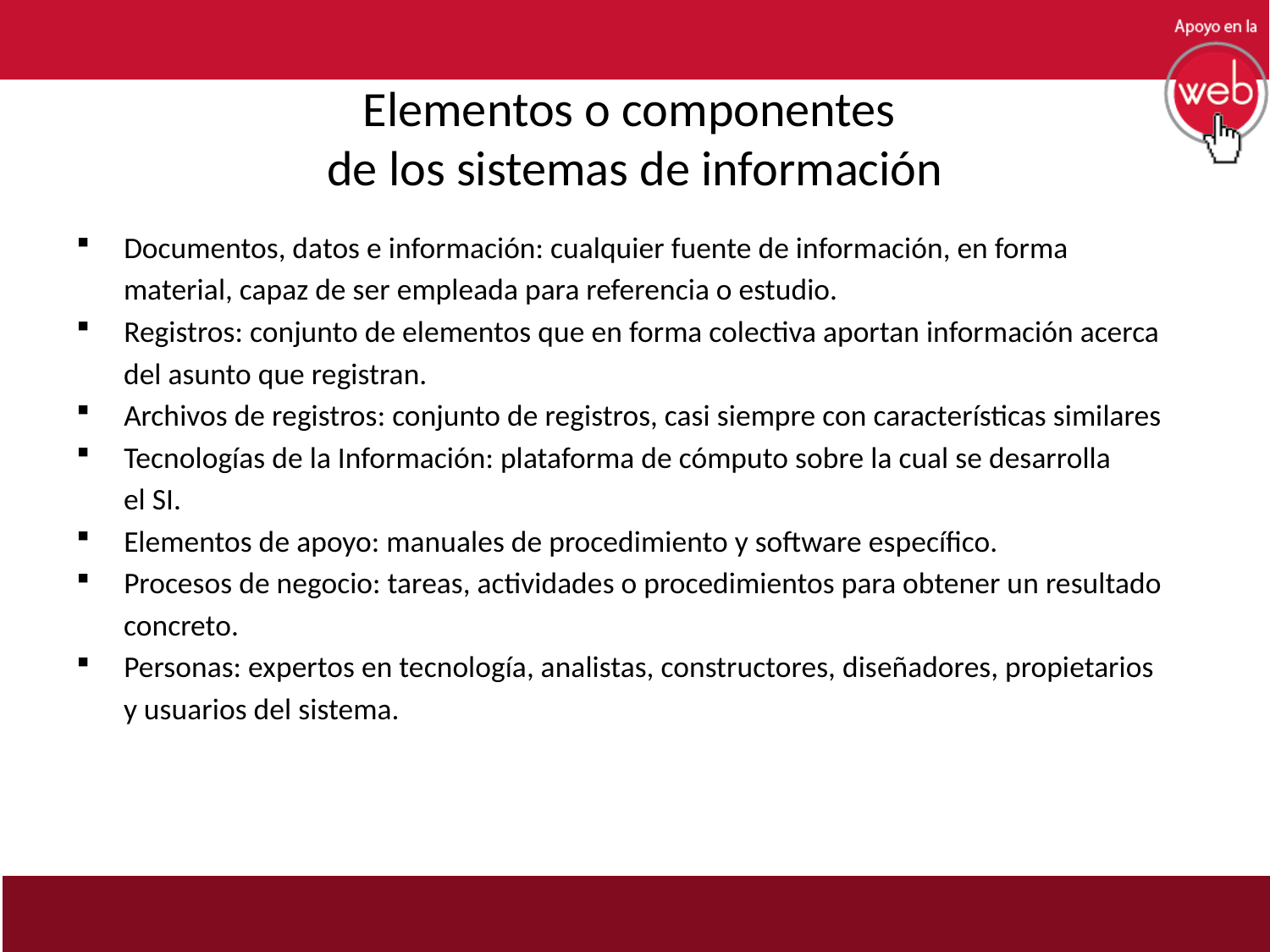

# Elementos o componentes de los sistemas de información
Documentos, datos e información: cualquier fuente de información, en forma
       material, capaz de ser empleada para referencia o estudio.
Registros: conjunto de elementos que en forma colectiva aportan información acerca
       del asunto que registran.
Archivos de registros: conjunto de registros, casi siempre con características similares
Tecnologías de la Información: plataforma de cómputo sobre la cual se desarrolla
       el SI.
Elementos de apoyo: manuales de procedimiento y software específico.
Procesos de negocio: tareas, actividades o procedimientos para obtener un resultado
       concreto.
Personas: expertos en tecnología, analistas, constructores, diseñadores, propietarios
       y usuarios del sistema.